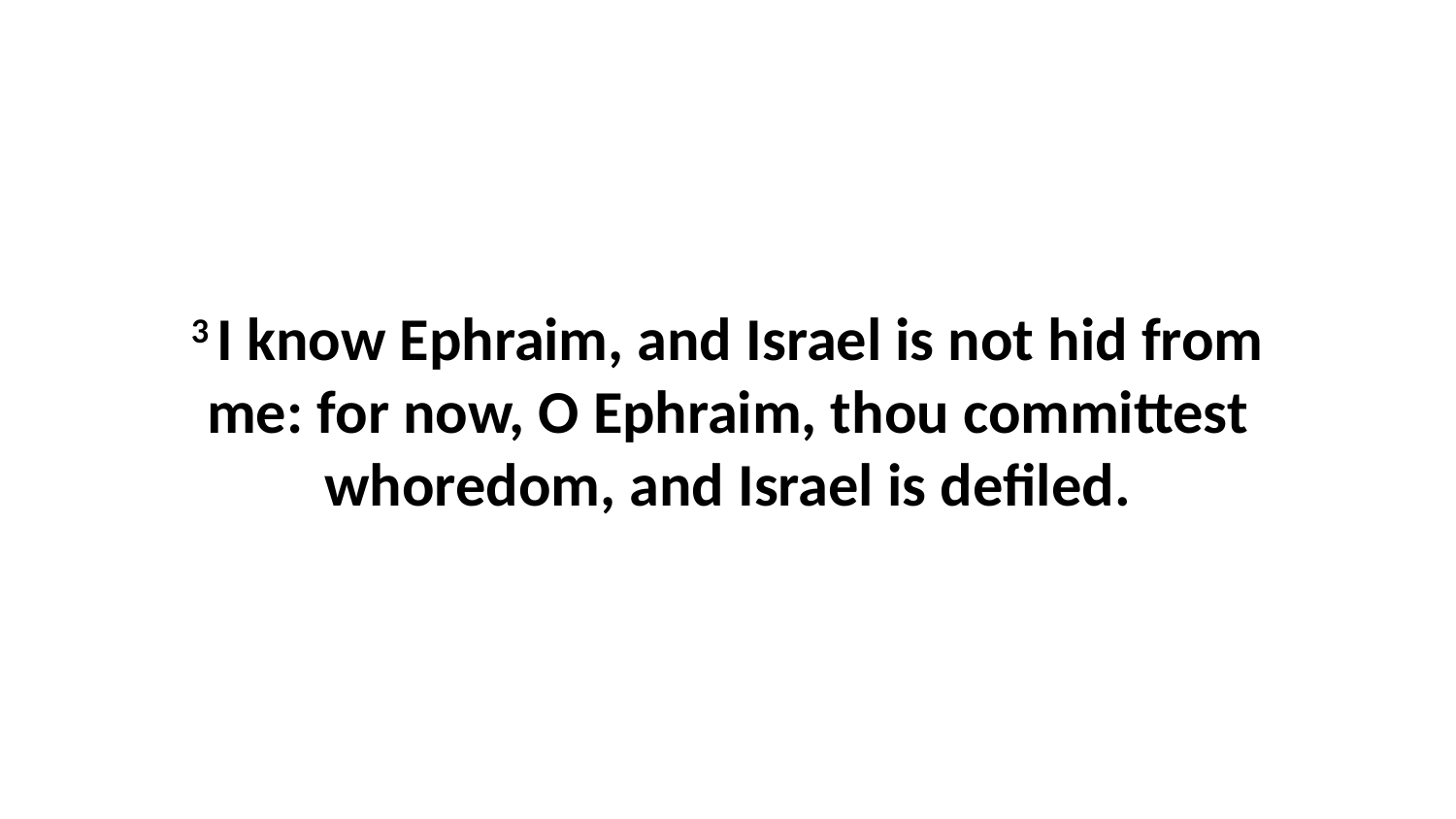

3 I know Ephraim, and Israel is not hid from me: for now, O Ephraim, thou committest whoredom, and Israel is defiled.